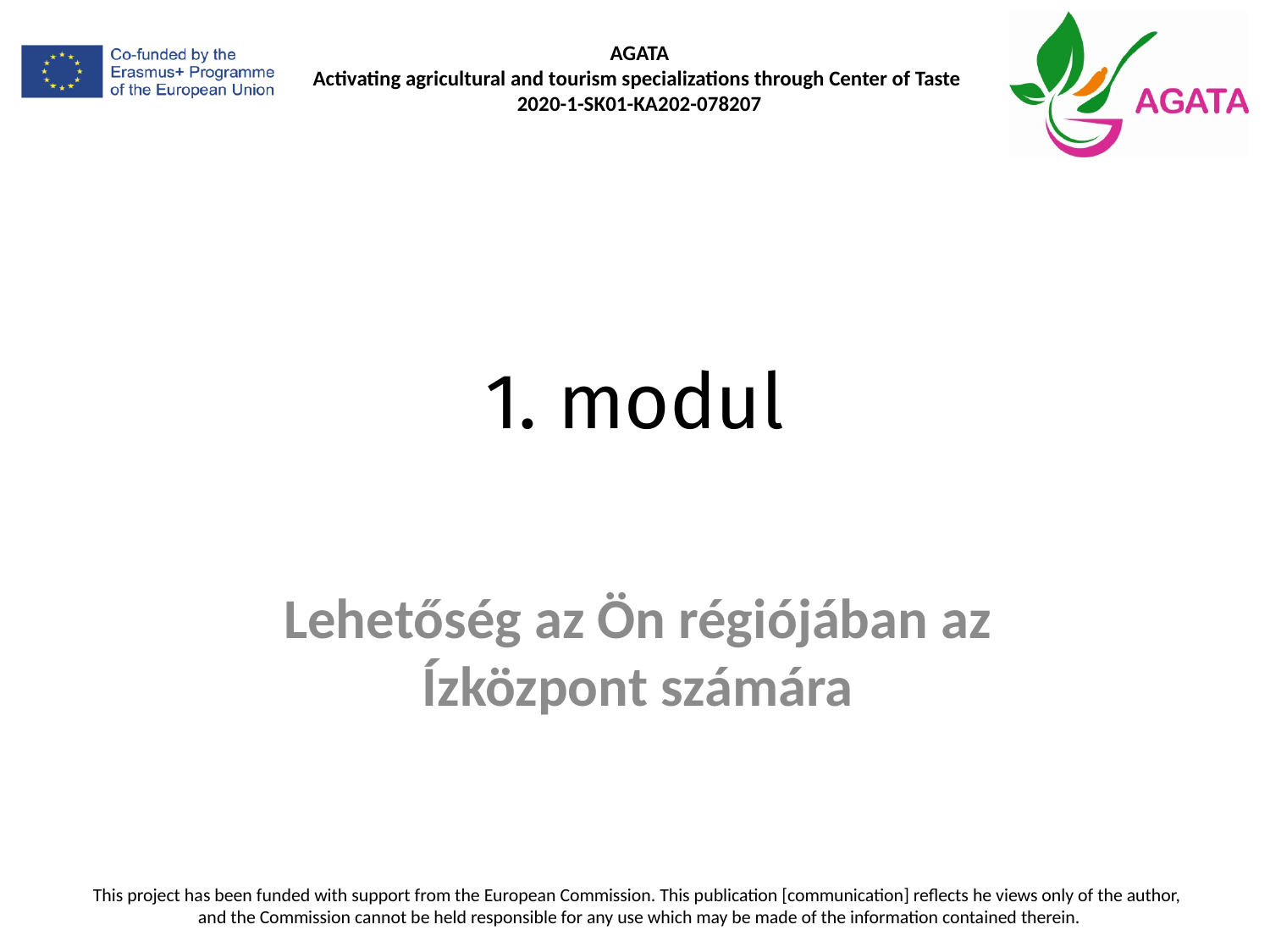

# 1. modul
Lehetőség az Ön régiójában az Ízközpont számára